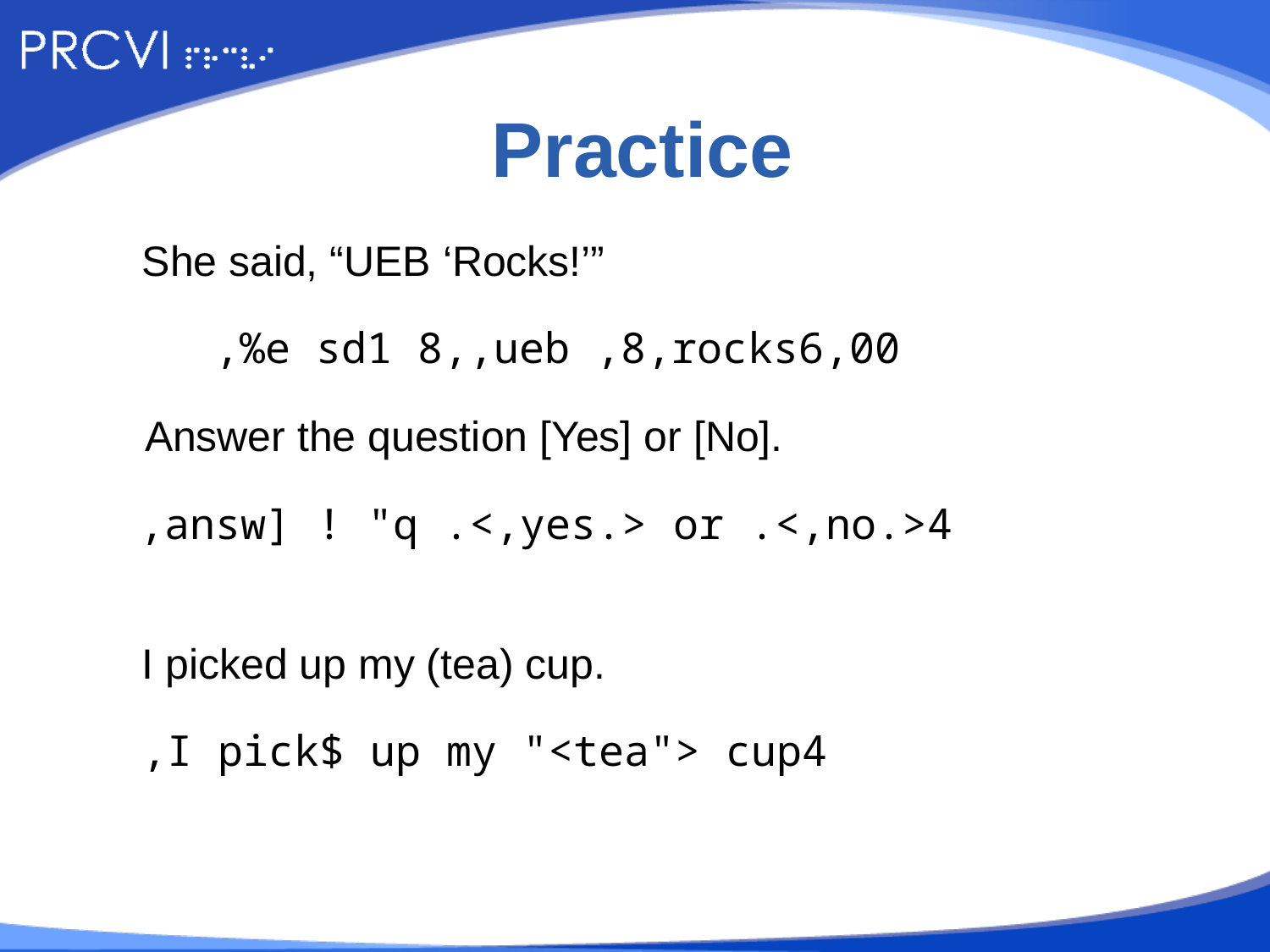

# Practice
She said, “UEB ‘Rocks!’”
,%e sd1 8,,ueb ,8,rocks6,00
Answer the question [Yes] or [No].
,answ] ! "q .<,yes.> or .<,no.>4
I picked up my (tea) cup.
,I pick$ up my "<tea"> cup4